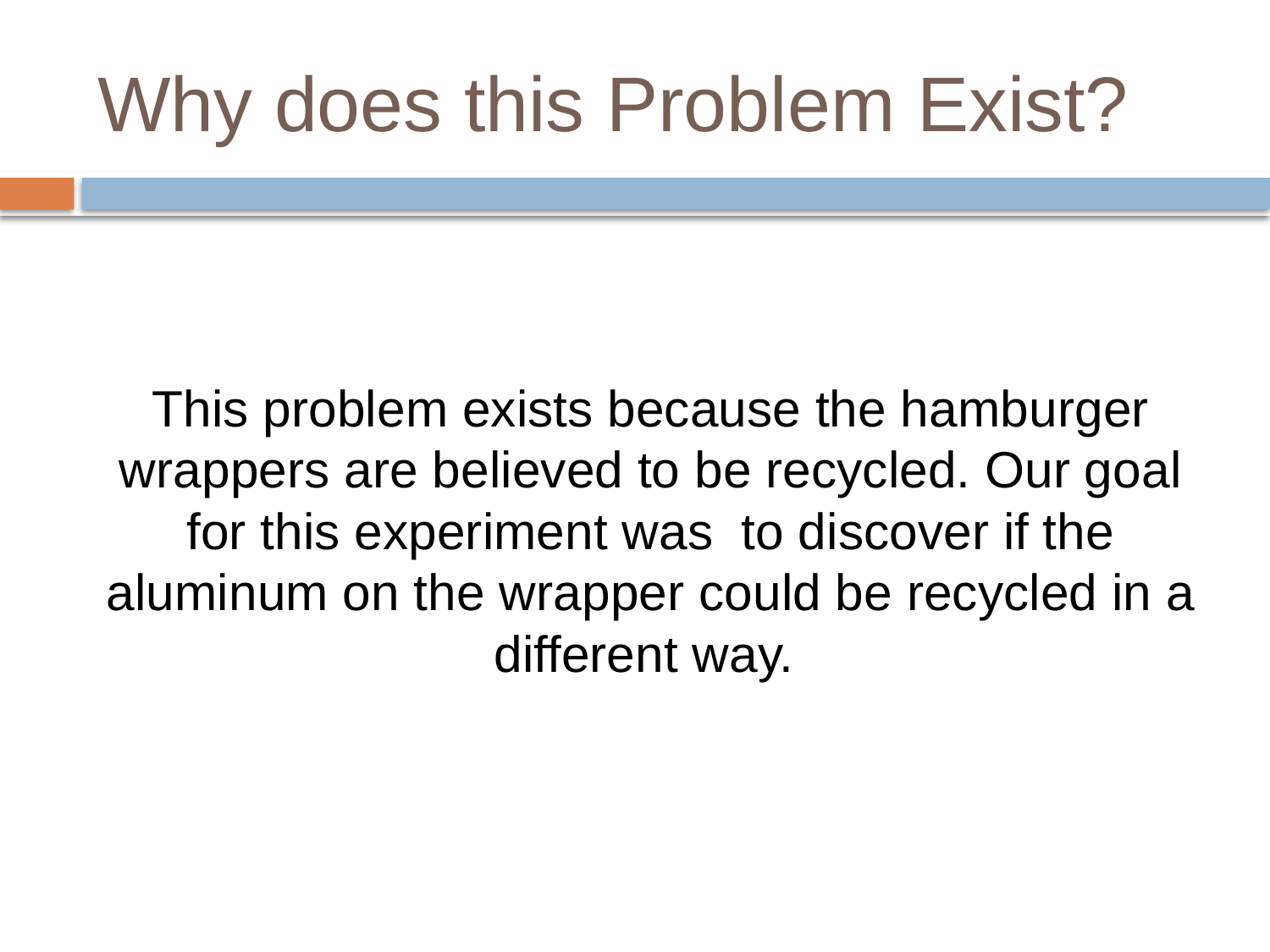

# Why does this Problem Exist?

This problem exists because the hamburger wrappers are believed to be recycled. Our goal for this experiment was  to discover if the aluminum on the wrapper could be recycled in a different way.